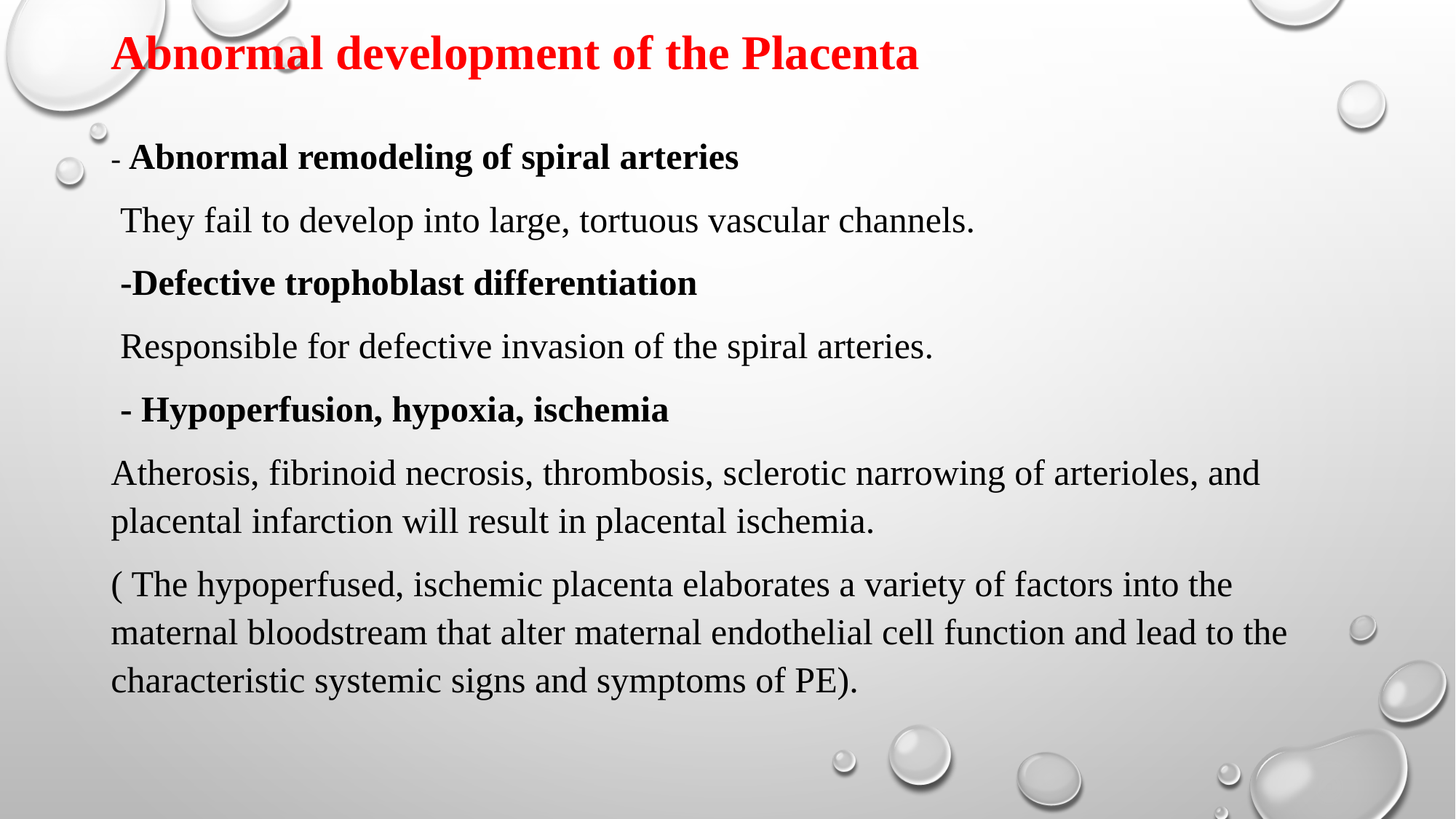

# Abnormal development of the Placenta
- Abnormal remodeling of spiral arteries
 They fail to develop into large, tortuous vascular channels.
 -Defective trophoblast differentiation
 Responsible for defective invasion of the spiral arteries.
 - Hypoperfusion, hypoxia, ischemia
Atherosis, fibrinoid necrosis, thrombosis, sclerotic narrowing of arterioles, and placental infarction will result in placental ischemia.
( The hypoperfused, ischemic placenta elaborates a variety of factors into the maternal bloodstream that alter maternal endothelial cell function and lead to the characteristic systemic signs and symptoms of PE).